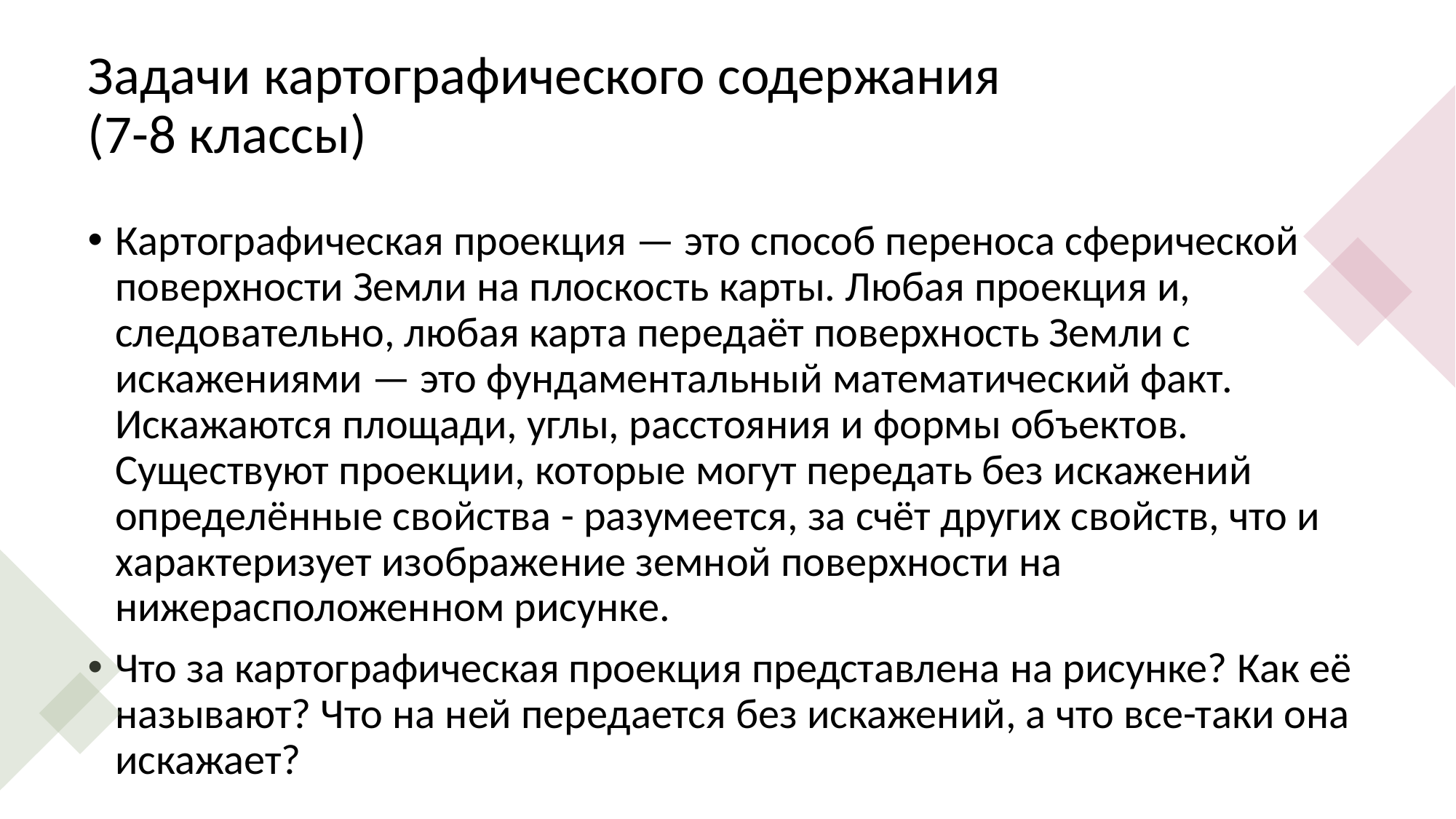

# Задачи картографического содержания (7-8 классы)

Картографическая проекция — это способ переноса сферической поверхности Земли на плоскость карты. Любая проекция и, следовательно, любая карта передаёт поверхность Земли с искажениями — это фундаментальный математический факт. Искажаются площади, углы, расстояния и формы объектов. Существуют проекции, которые могут передать без искажений определённые свойства - разумеется, за счёт других свойств, что и характеризует изображение земной поверхности на нижерасположенном рисунке.
Что за картографическая проекция представлена на рисунке? Как её называют? Что на ней передается без искажений, а что все-таки она искажает?